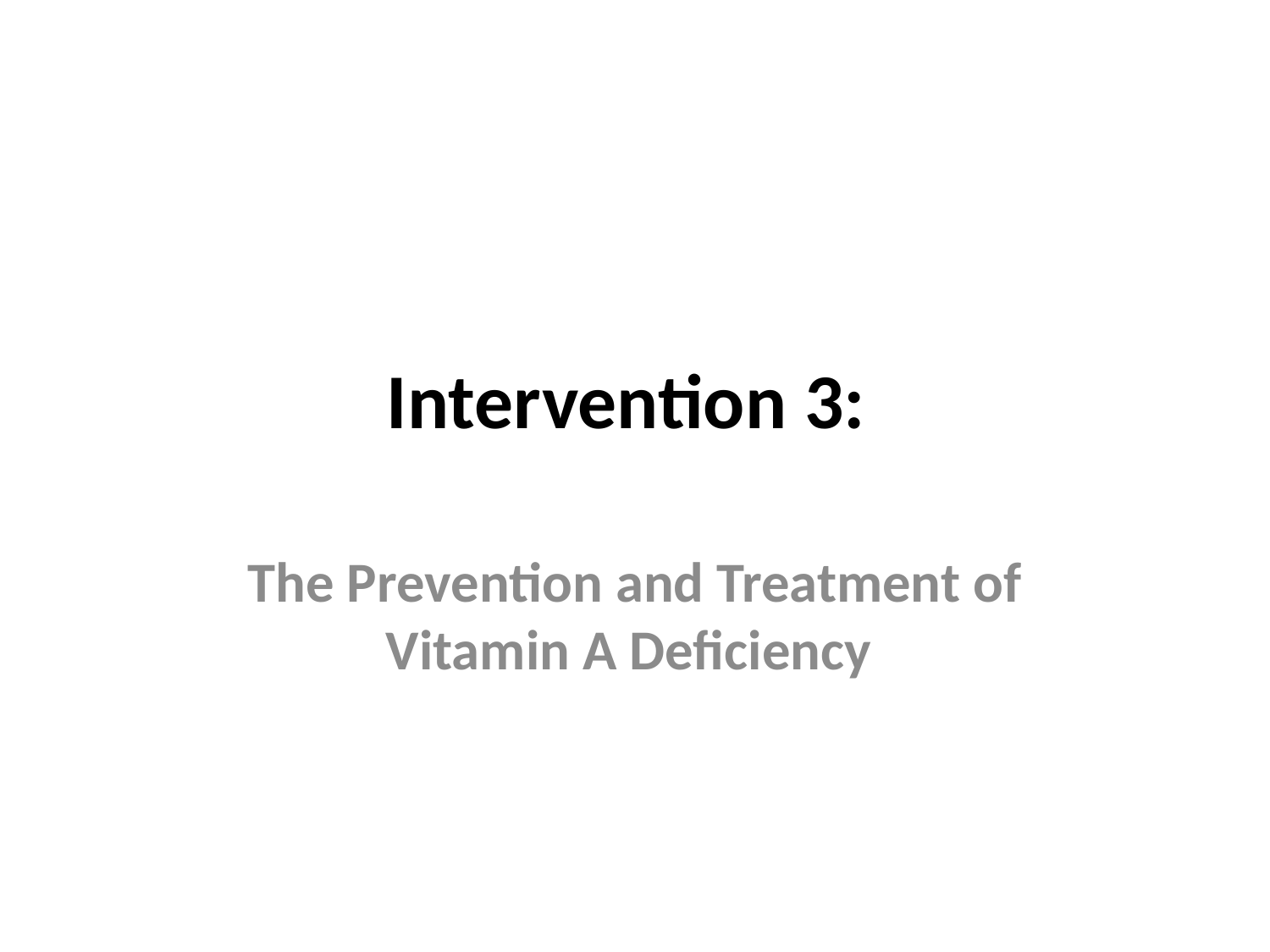

# Intervention 3:
The Prevention and Treatment of Vitamin A Deficiency